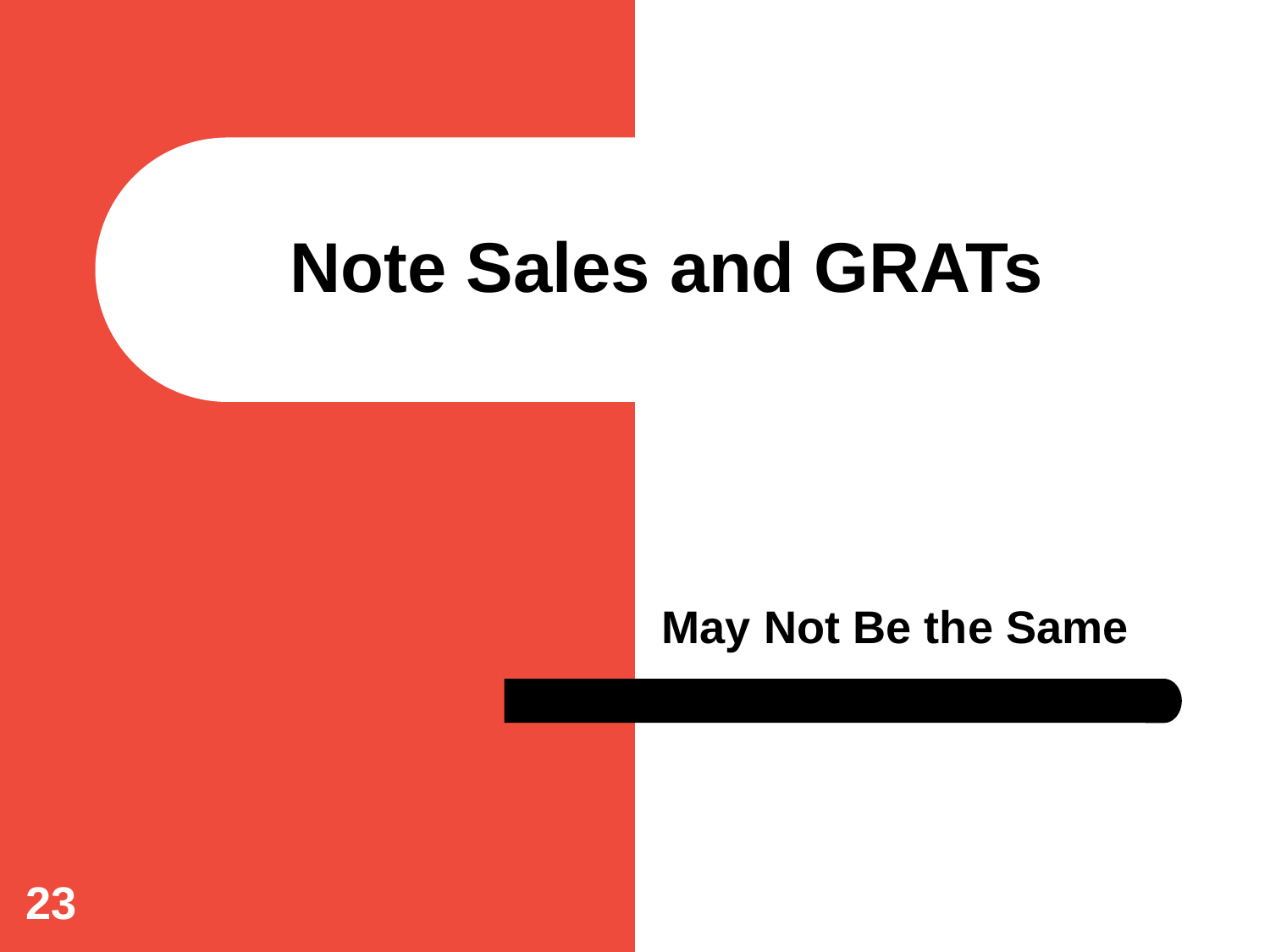

# Note Sales and GRATs
May Not Be the Same
23